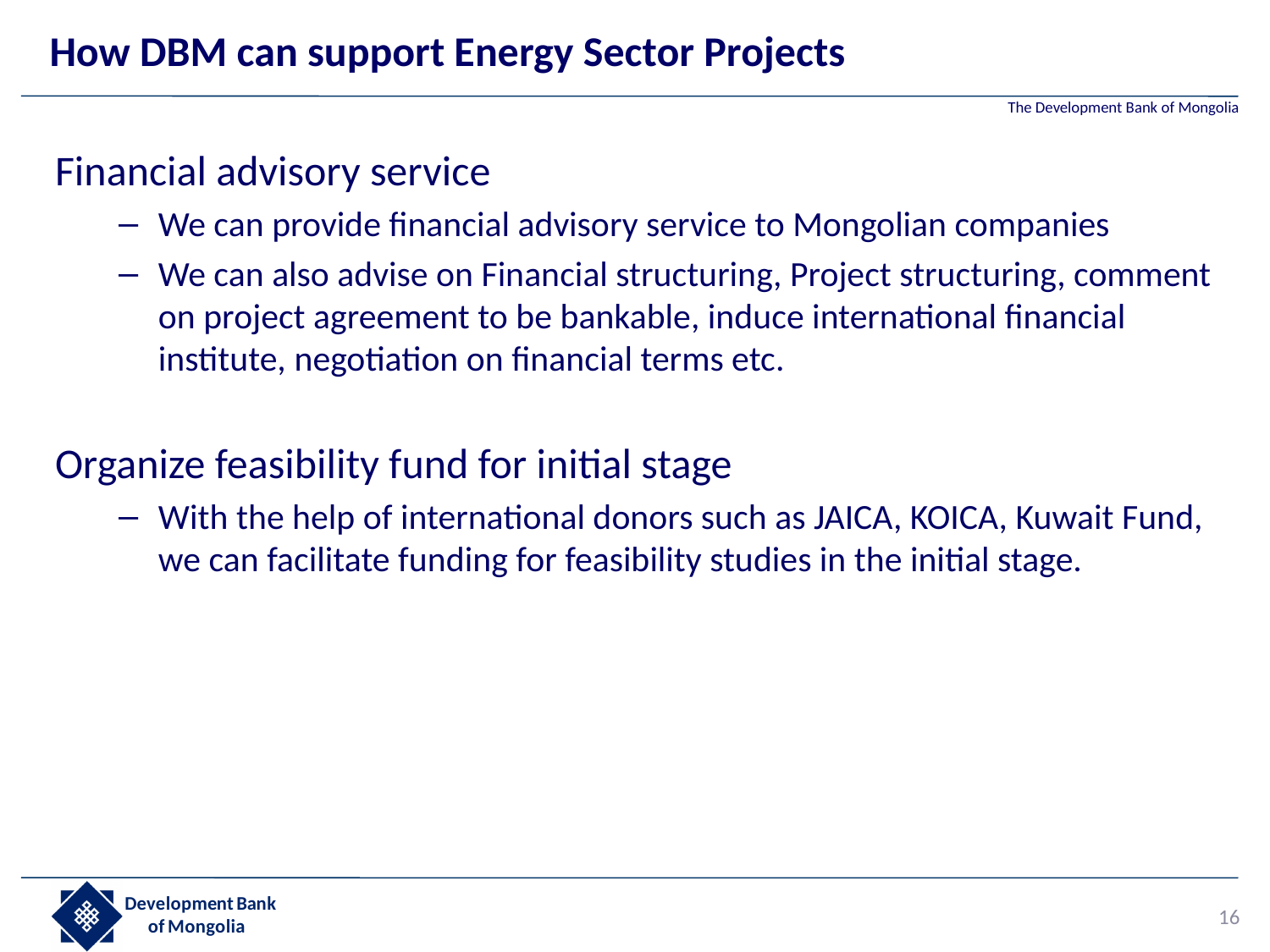

# How DBM can support Energy Sector Projects
Financial advisory service
We can provide financial advisory service to Mongolian companies
We can also advise on Financial structuring, Project structuring, comment on project agreement to be bankable, induce international financial institute, negotiation on financial terms etc.

Organize feasibility fund for initial stage
With the help of international donors such as JAICA, KOICA, Kuwait Fund, we can facilitate funding for feasibility studies in the initial stage.
16